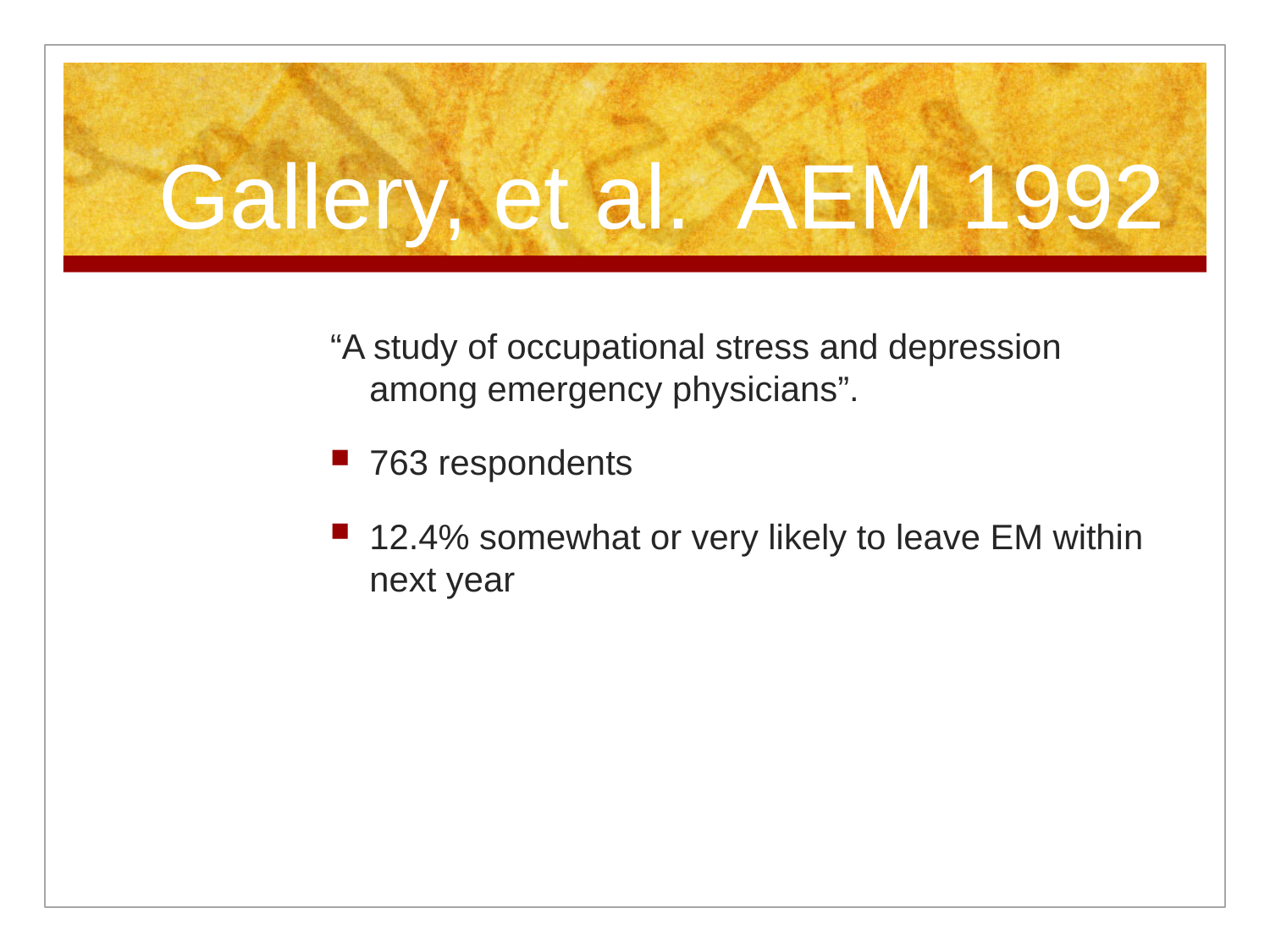

# Gallery, et al.  AEM 1992
“A study of occupational stress and depression among emergency physicians”.
763 respondents
12.4% somewhat or very likely to leave EM within next year